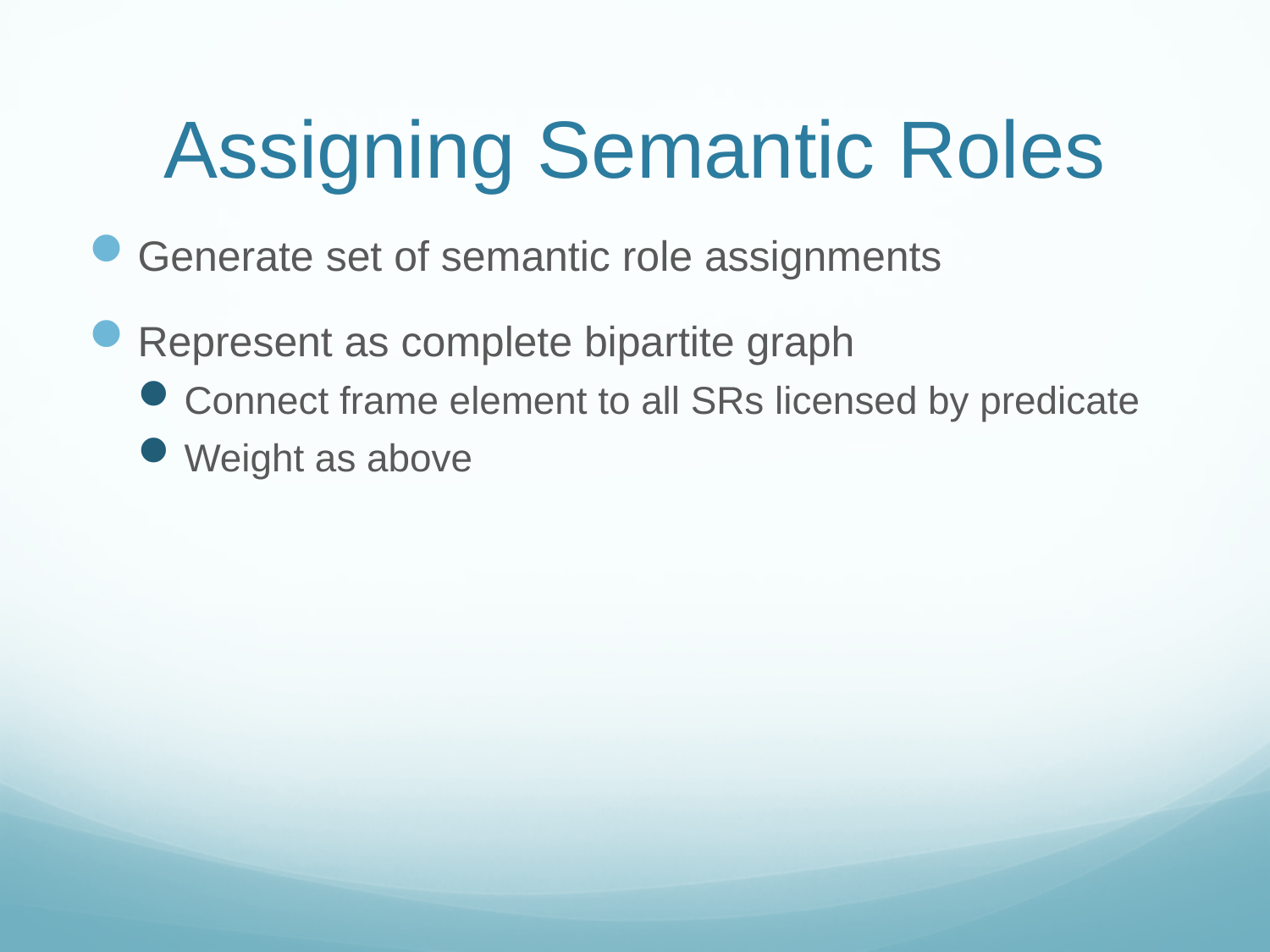

# Assigning Semantic Roles
Generate set of semantic role assignments
Represent as complete bipartite graph
Connect frame element to all SRs licensed by predicate
Weight as above